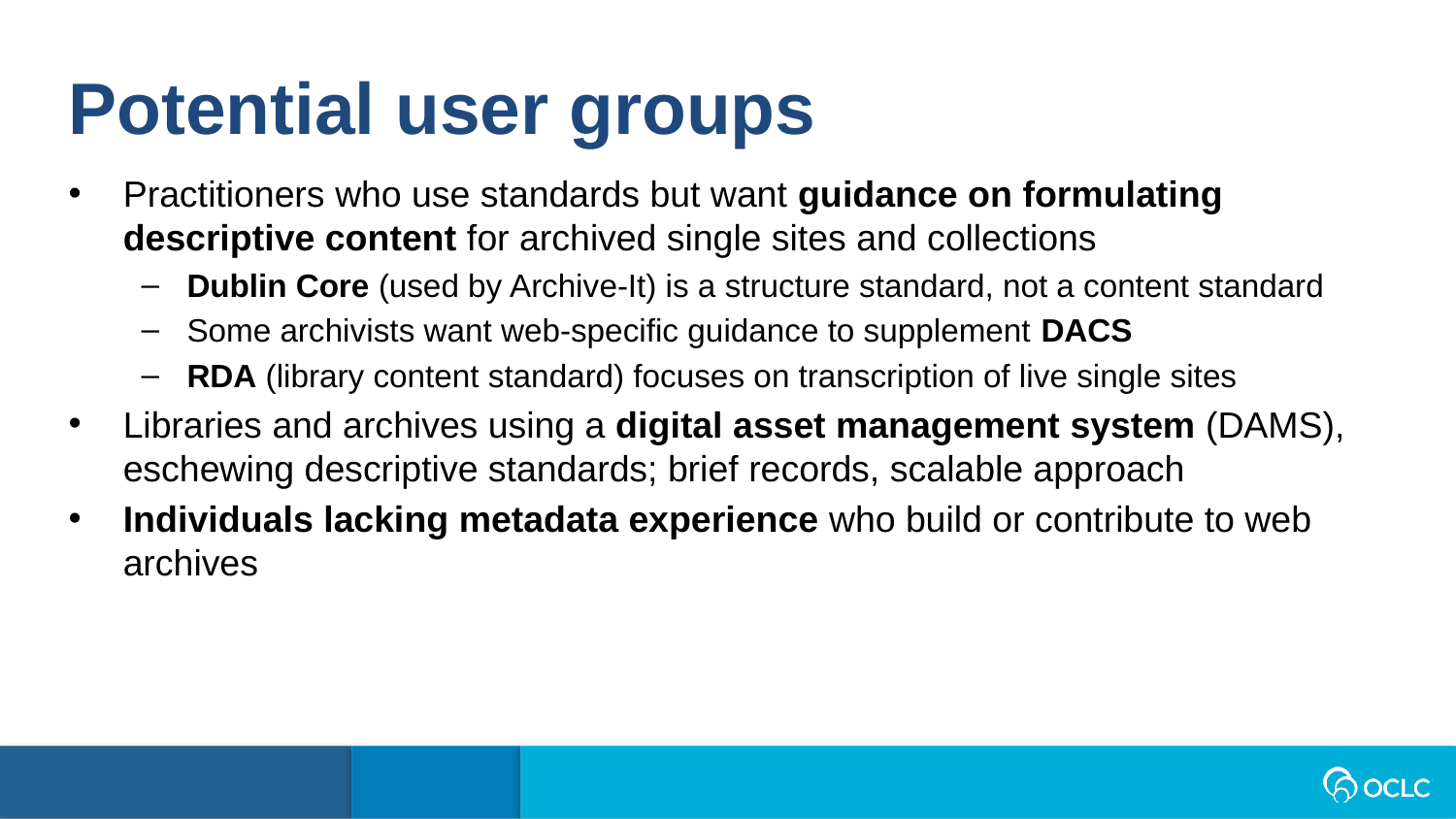

Potential user groups

Practitioners who use standards but want guidance on formulating descriptive content for archived single sites and collections
Dublin Core (used by Archive-It) is a structure standard, not a content standard
Some archivists want web-specific guidance to supplement DACS
RDA (library content standard) focuses on transcription of live single sites
Libraries and archives using a digital asset management system (DAMS), eschewing descriptive standards; brief records, scalable approach
Individuals lacking metadata experience who build or contribute to web archives